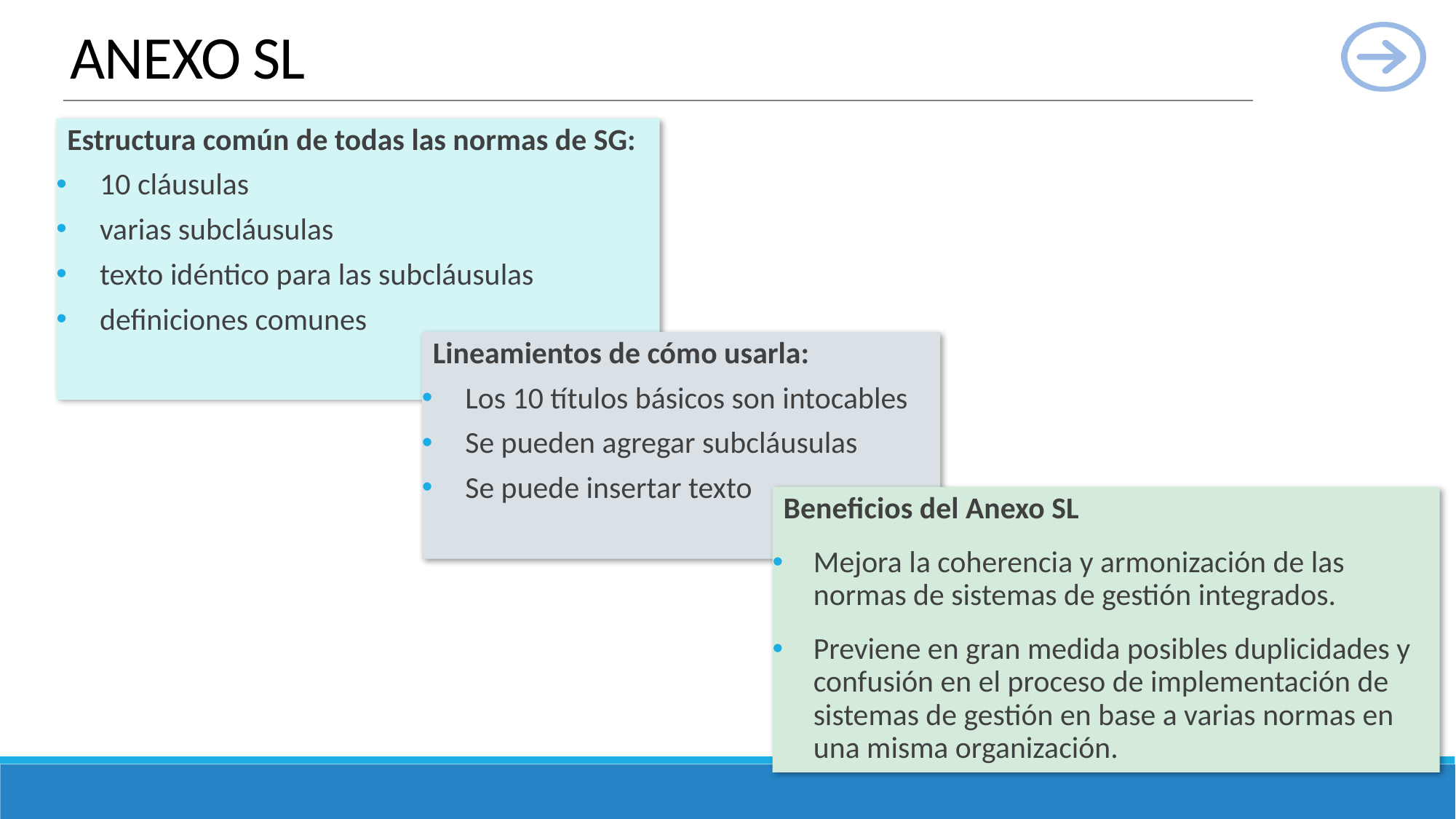

ANEXO SL
Estructura común de todas las normas de SG:
10 cláusulas
varias subcláusulas
texto idéntico para las subcláusulas
definiciones comunes
Lineamientos de cómo usarla:
Los 10 títulos básicos son intocables
Se pueden agregar subcláusulas
Se puede insertar texto

Beneficios del Anexo SL
Mejora la coherencia y armonización de las normas de sistemas de gestión integrados.
Previene en gran medida posibles duplicidades y confusión en el proceso de implementación de sistemas de gestión en base a varias normas en una misma organización.